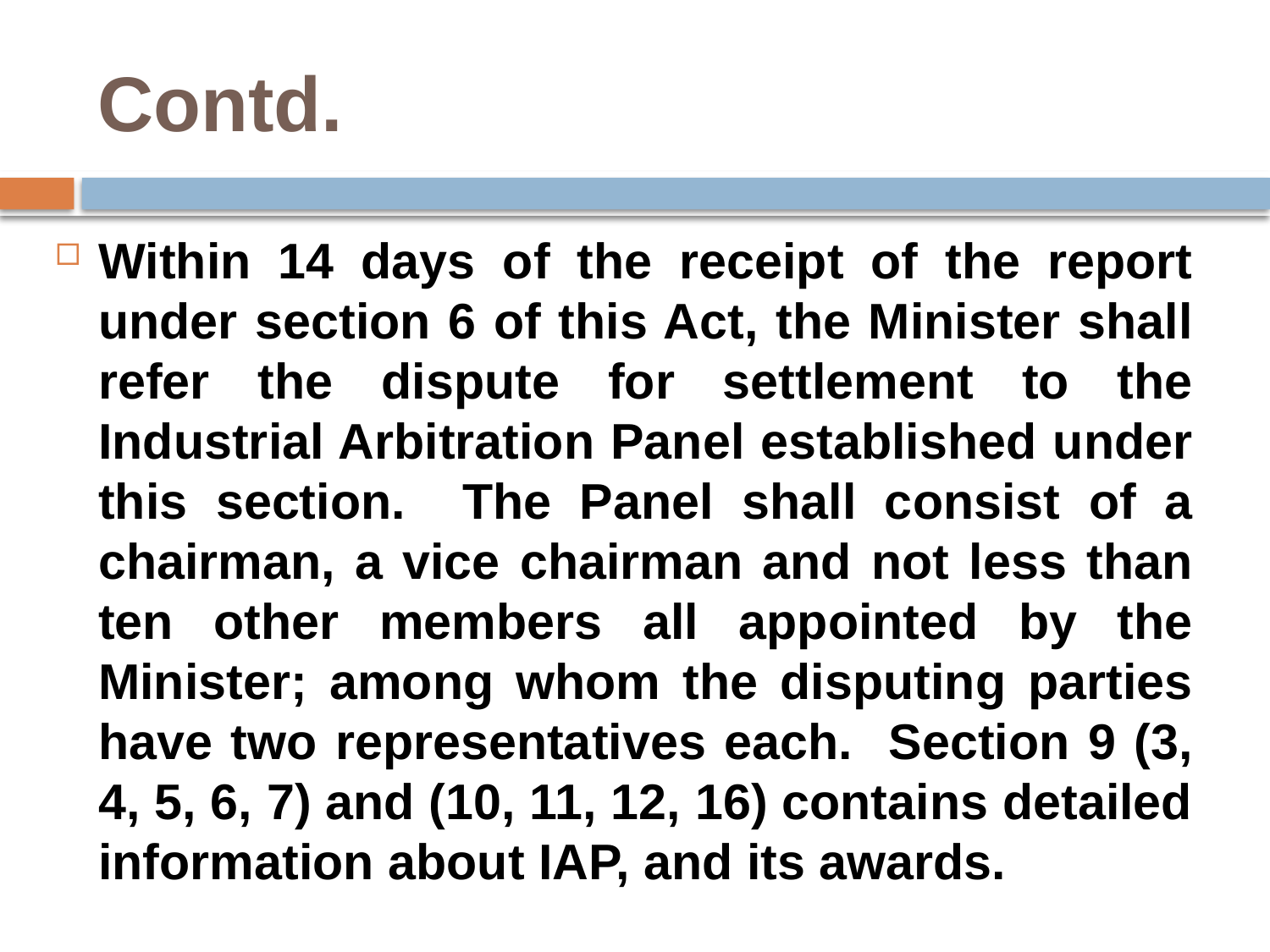

# Contd.
Within 14 days of the receipt of the report under section 6 of this Act, the Minister shall refer the dispute for settlement to the Industrial Arbitration Panel established under this section.  The Panel shall consist of a chairman, a vice chairman and not less than ten other members all appointed by the Minister; among whom the disputing parties have two representatives each.  Section 9 (3, 4, 5, 6, 7) and (10, 11, 12, 16) contains detailed information about IAP, and its awards.